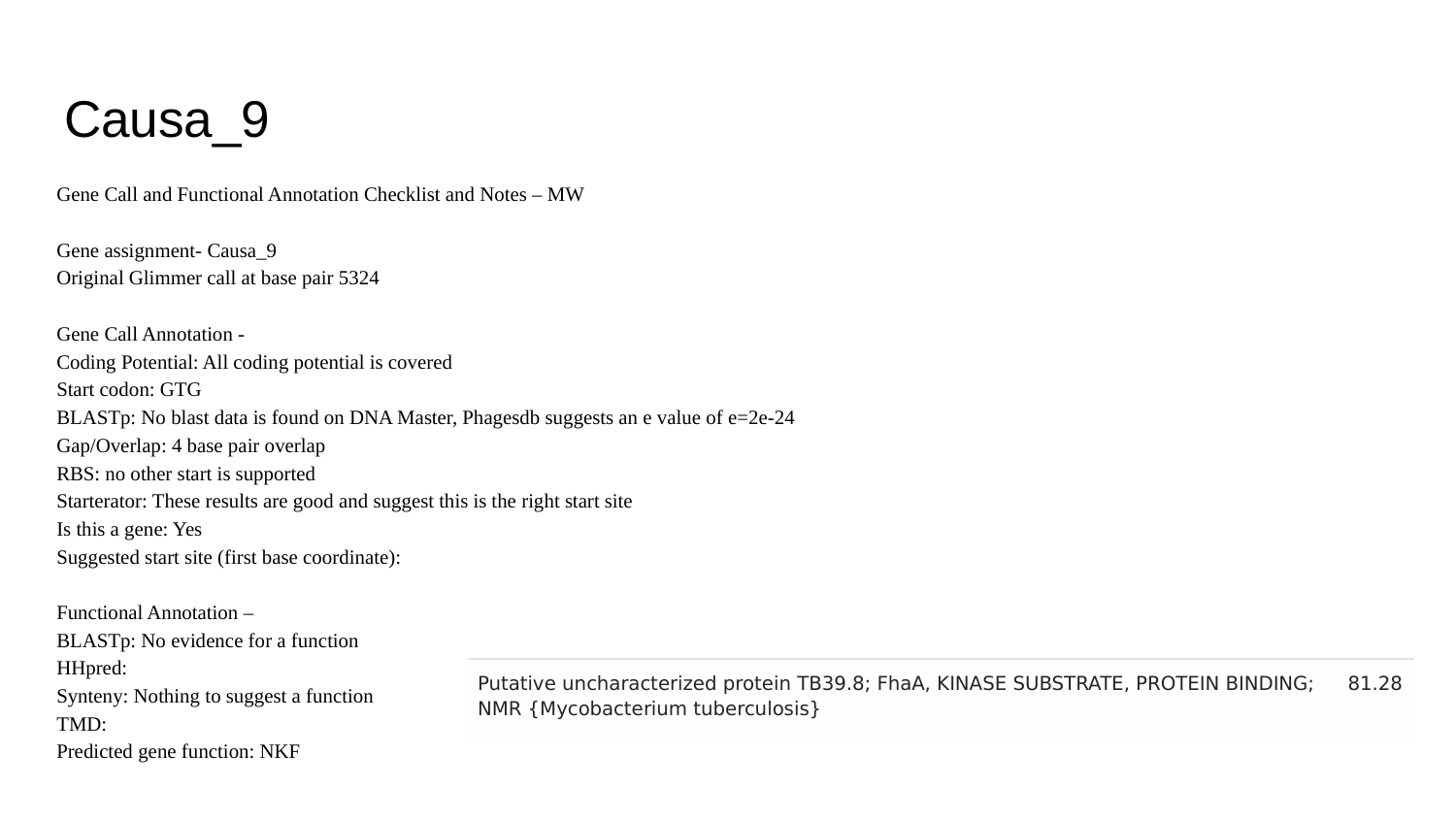

# Causa_9
Gene Call and Functional Annotation Checklist and Notes – MW

Gene assignment- Causa_9
Original Glimmer call at base pair 5324

Gene Call Annotation -
Coding Potential: All coding potential is covered
Start codon: GTG
BLASTp: No blast data is found on DNA Master, Phagesdb suggests an e value of e=2e-24
Gap/Overlap: 4 base pair overlap
RBS: no other start is supported
Starterator: These results are good and suggest this is the right start site
Is this a gene: Yes
Suggested start site (first base coordinate):

Functional Annotation –
BLASTp: No evidence for a function
HHpred:
Synteny: Nothing to suggest a function
TMD:
Predicted gene function: NKF
| Putative uncharacterized protein TB39.8; FhaA, KINASE SUBSTRATE, PROTEIN BINDING; NMR {Mycobacterium tuberculosis} | 81.28 |
| --- | --- |